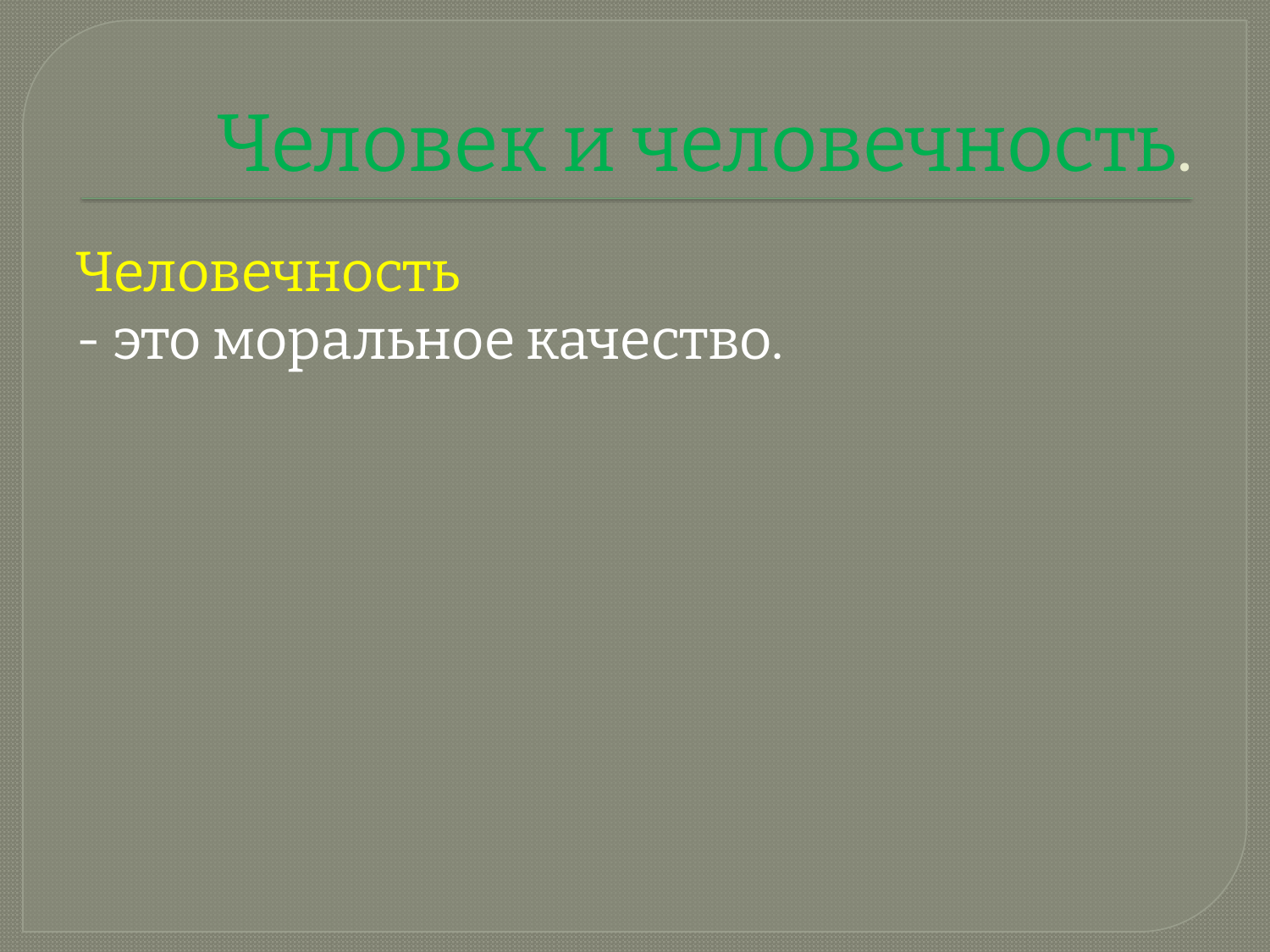

# Человек и человечность.
Человечность
- это моральное качество.